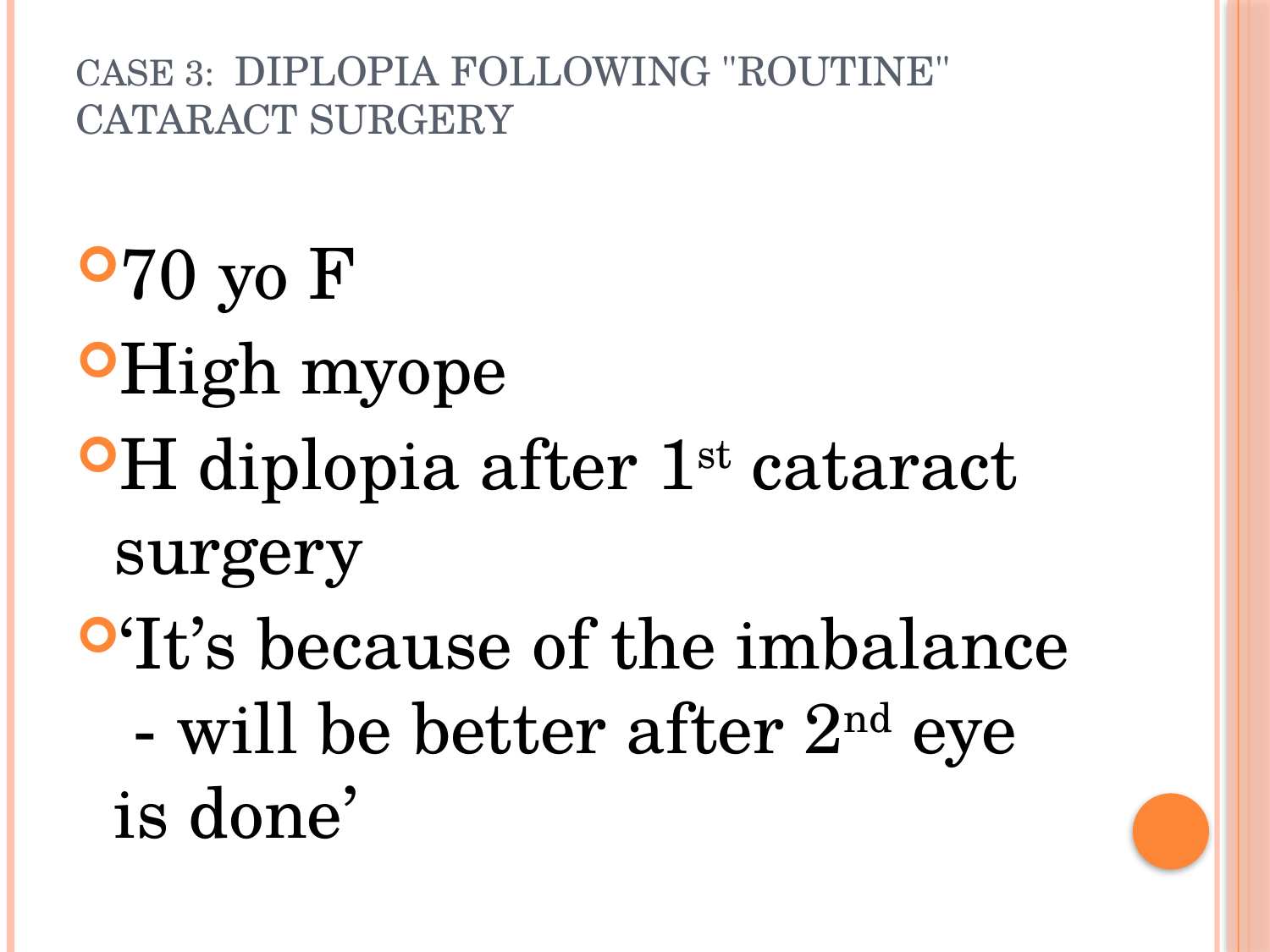

# Case 3:  Diplopia following "routine" cataract surgery
70 yo F
High myope
H diplopia after 1st cataract surgery
‘It’s because of the imbalance  - will be better after 2nd eye is done’